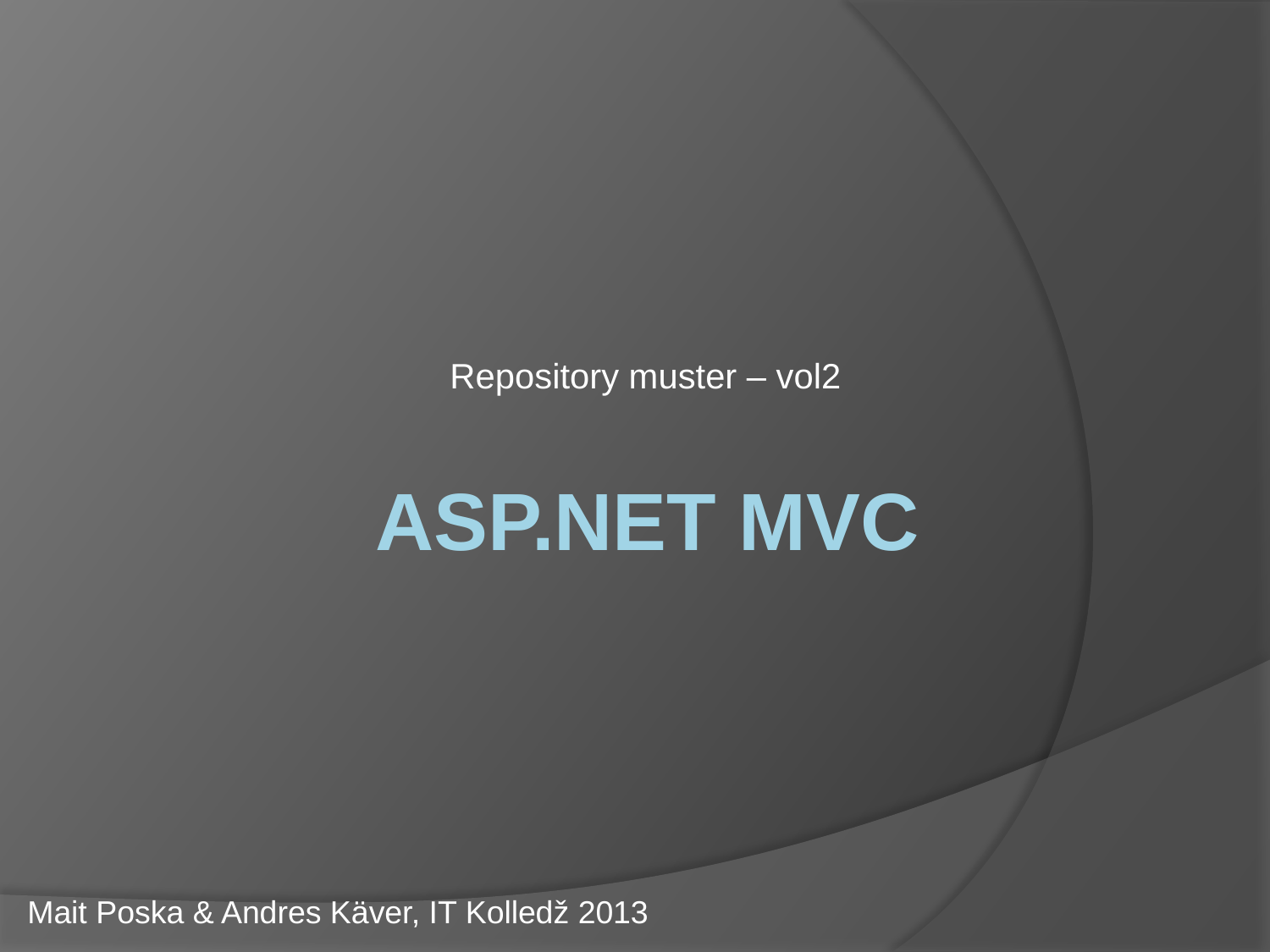

Repository muster – vol2
# Asp.net MVC
Mait Poska & Andres Käver, IT Kolledž 2013